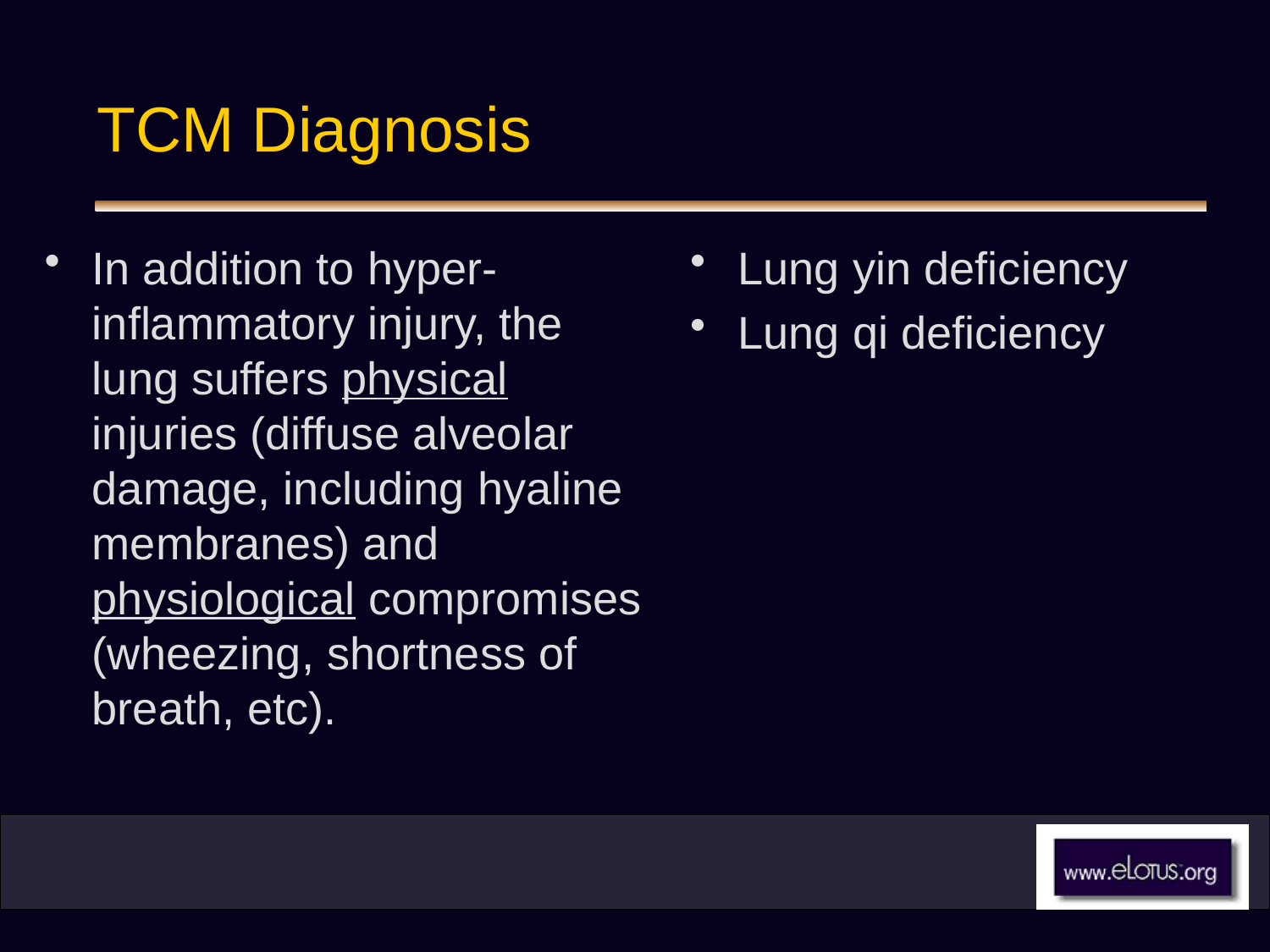

# TCM Diagnosis
In addition to hyper-inflammatory injury, the lung suffers physical injuries (diffuse alveolar damage, including hyaline membranes) and physiological compromises (wheezing, shortness of breath, etc).

Lung yin deficiency
Lung qi deficiency